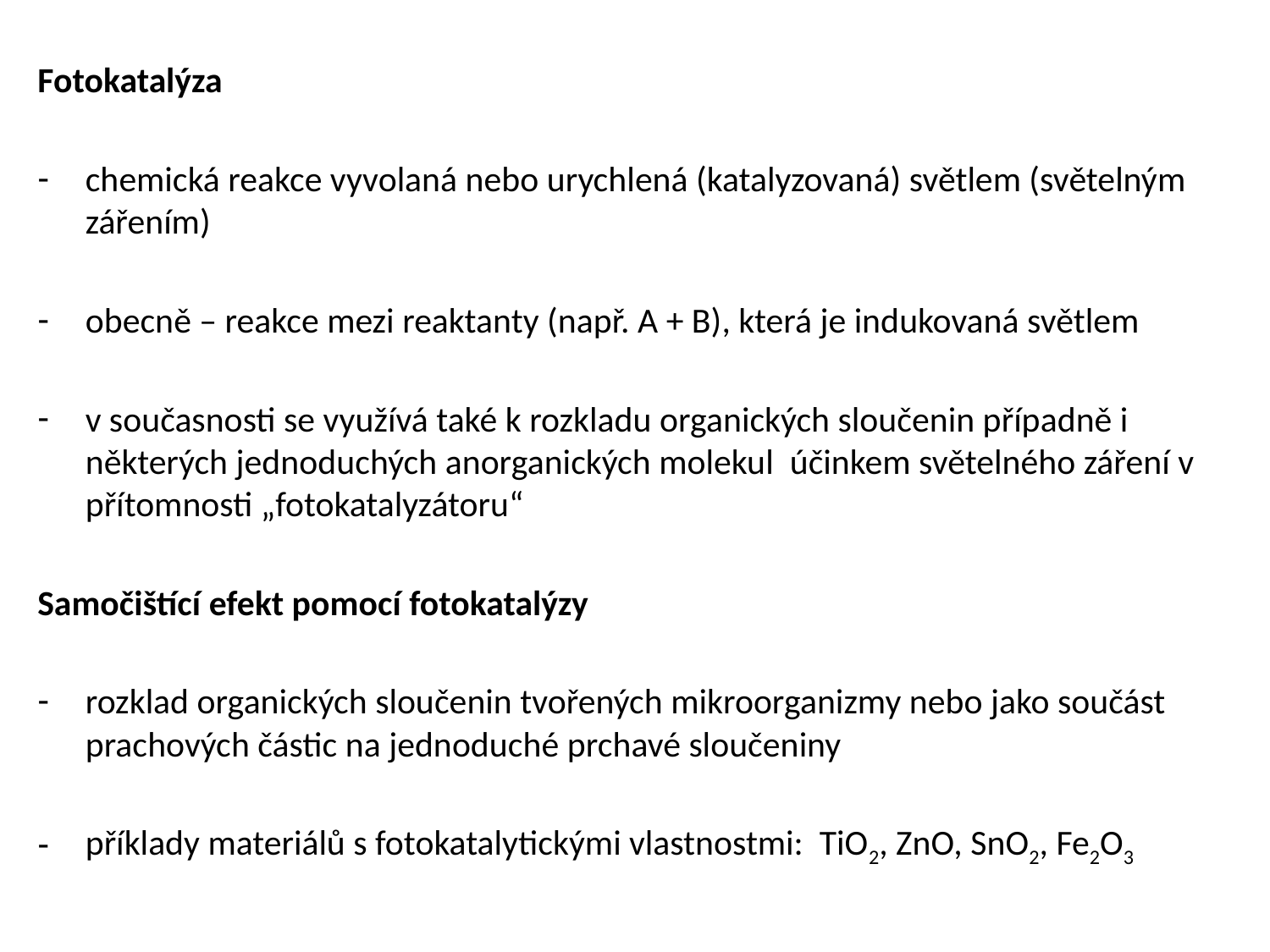

Fotokatalýza

chemická reakce vyvolaná nebo urychlená (katalyzovaná) světlem (světelným zářením)

obecně – reakce mezi reaktanty (např. A + B), která je indukovaná světlem

v současnosti se využívá také k rozkladu organických sloučenin případně i některých jednoduchých anorganických molekul  účinkem světelného záření v přítomnosti „fotokatalyzátoru“

Samočištící efekt pomocí fotokatalýzy

rozklad organických sloučenin tvořených mikroorganizmy nebo jako součást prachových částic na jednoduché prchavé sloučeniny

příklady materiálů s fotokatalytickými vlastnostmi:  TiO2, ZnO, SnO2, Fe2O3